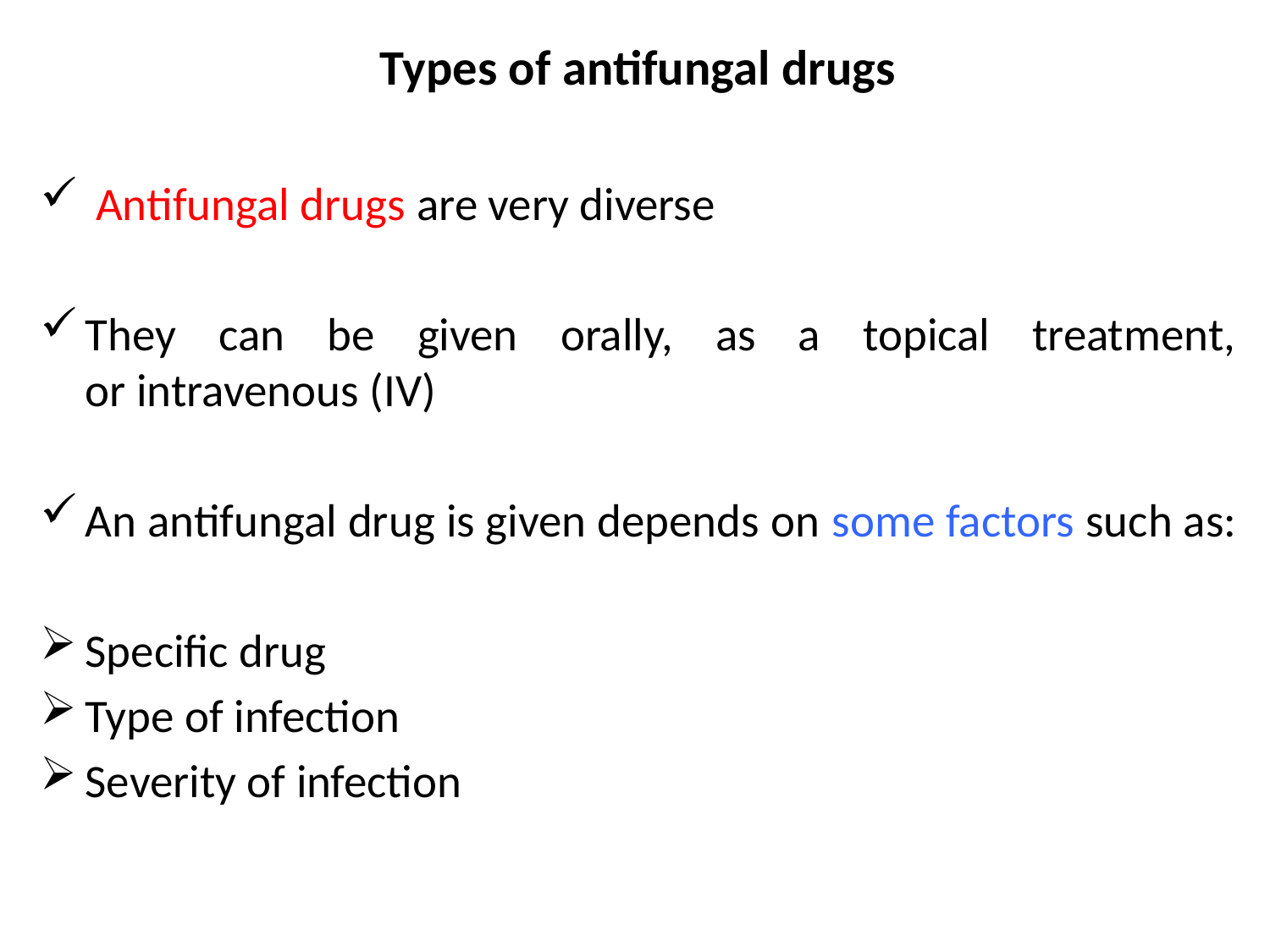

Types of antifungal drugs

 Antifungal drugs are very diverse

They can be given orally, as a topical treatment, or intravenous (IV)

An antifungal drug is given depends on some factors such as:

Specific drug
Type of infection
Severity of infection